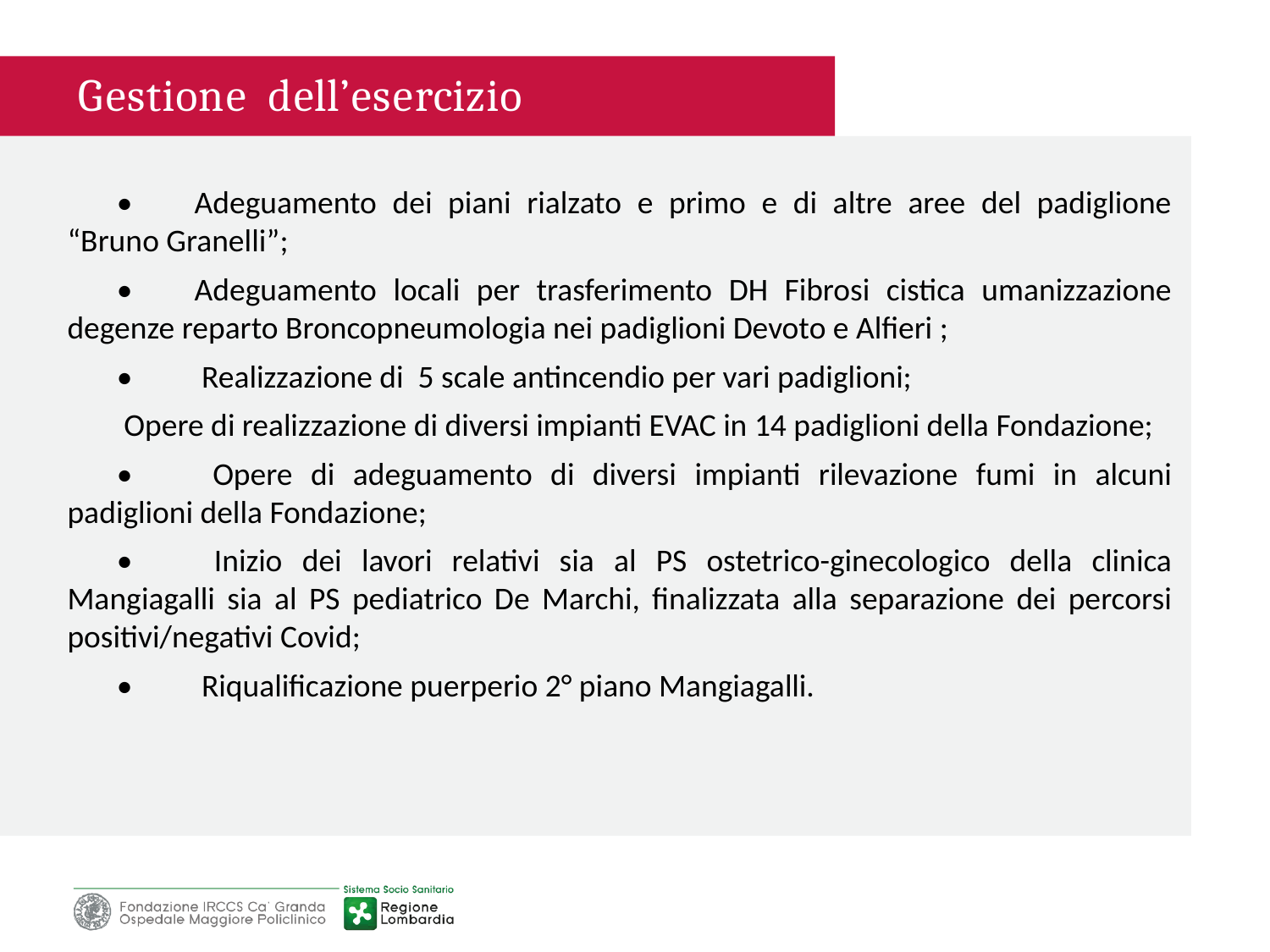

Gestione  dell’esercizio

•	Adeguamento dei piani rialzato e primo e di altre aree del padiglione “Bruno Granelli”;
•	Adeguamento locali per trasferimento DH Fibrosi cistica umanizzazione degenze reparto Broncopneumologia nei padiglioni Devoto e Alfieri ;
•	 Realizzazione di  5 scale antincendio per vari padiglioni;
 Opere di realizzazione di diversi impianti EVAC in 14 padiglioni della Fondazione;
•	 Opere di adeguamento di diversi impianti rilevazione fumi in alcuni padiglioni della Fondazione;
•	 Inizio dei lavori relativi sia al PS ostetrico-ginecologico della clinica Mangiagalli sia al PS pediatrico De Marchi, finalizzata alla separazione dei percorsi positivi/negativi Covid;
•	 Riqualificazione puerperio 2° piano Mangiagalli.